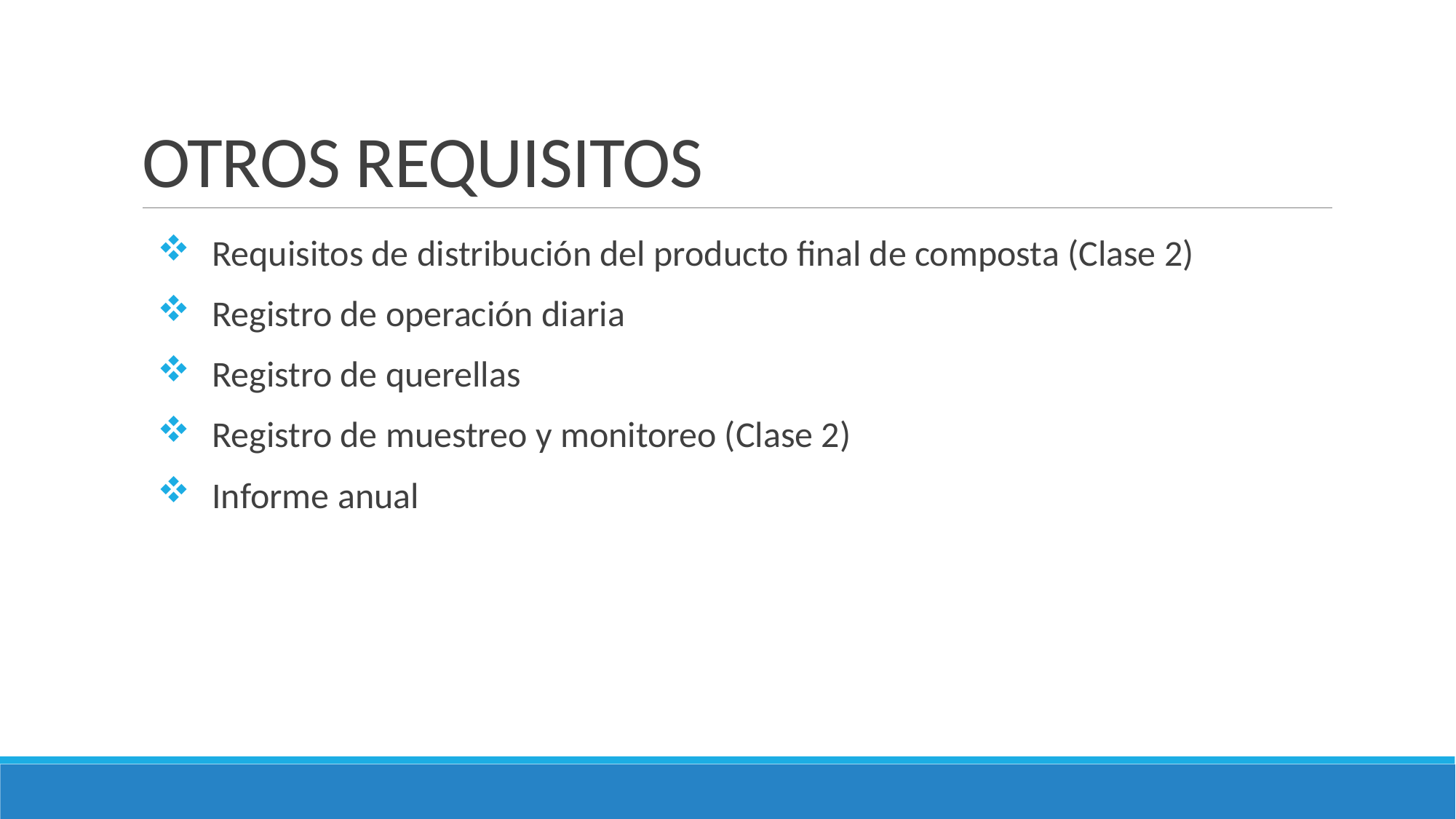

# OTROS REQUISITOS
Requisitos de distribución del producto final de composta (Clase 2)
Registro de operación diaria
Registro de querellas
Registro de muestreo y monitoreo (Clase 2)
Informe anual